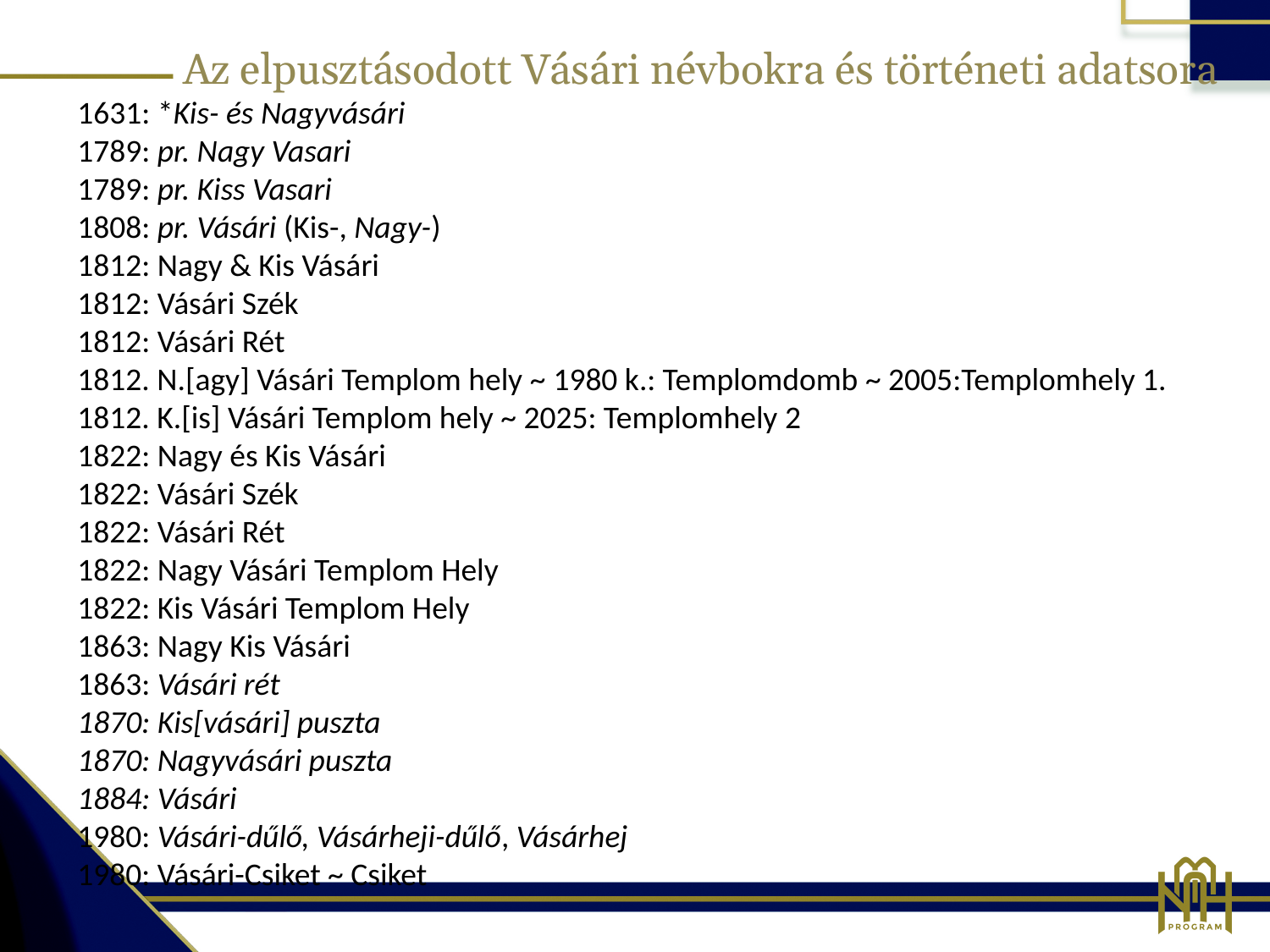

Az elpusztásodott Vásári névbokra és történeti adatsora
1631: *Kis- és Nagyvásári
1789: pr. Nagy Vasari
1789: pr. Kiss Vasari
1808: pr. Vásári (Kis-, Nagy-)
1812: Nagy & Kis Vásári
1812: Vásári Szék
1812: Vásári Rét
1812. N.[agy] Vásári Templom hely ~ 1980 k.: Templomdomb ~ 2005:Templomhely 1.
1812. K.[is] Vásári Templom hely ~ 2025: Templomhely 2
1822: Nagy és Kis Vásári
1822: Vásári Szék
1822: Vásári Rét
1822: Nagy Vásári Templom Hely
1822: Kis Vásári Templom Hely
1863: Nagy Kis Vásári
1863: Vásári rét
1870: Kis[vásári] puszta
1870: Nagyvásári puszta
1884: Vásári
1980: Vásári-dűlő, Vásárheji-dűlő, Vásárhej
1980: Vásári-Csiket ~ Csiket